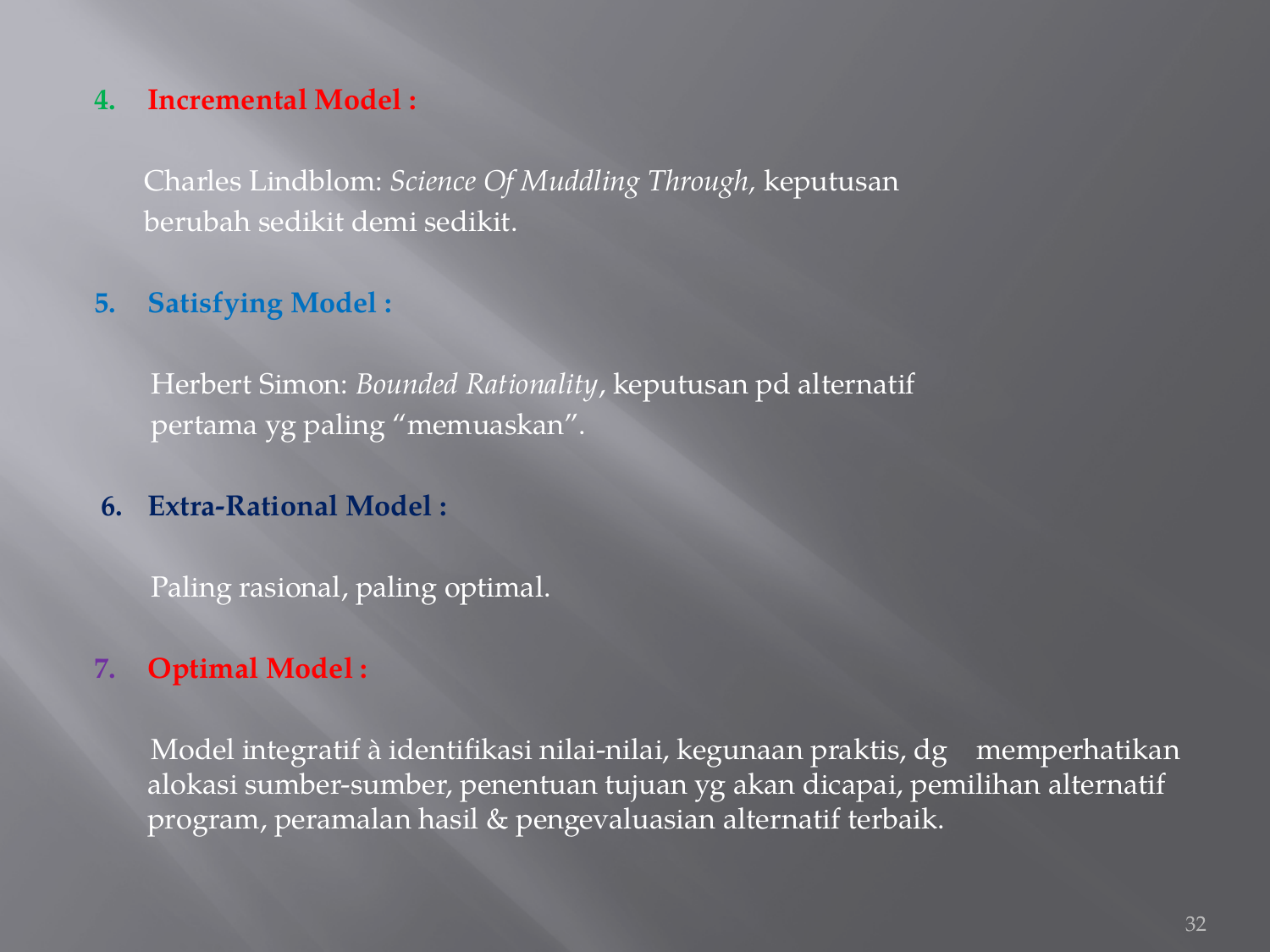

#
4.	Incremental Model :

       Charles Lindblom: Science Of Muddling Through, keputusan
       berubah sedikit demi sedikit.

5.	Satisfying Model :

        Herbert Simon: Bounded Rationality, keputusan pd alternatif
        pertama yg paling “memuaskan”.

 6.	Extra-Rational Model :

        Paling rasional, paling optimal.

7.	Optimal Model :

        Model integratif à identifikasi nilai-nilai, kegunaan praktis, dg    memperhatikan alokasi sumber-sumber, penentuan tujuan yg akan dicapai, pemilihan alternatif program, peramalan hasil & pengevaluasian alternatif terbaik.

32